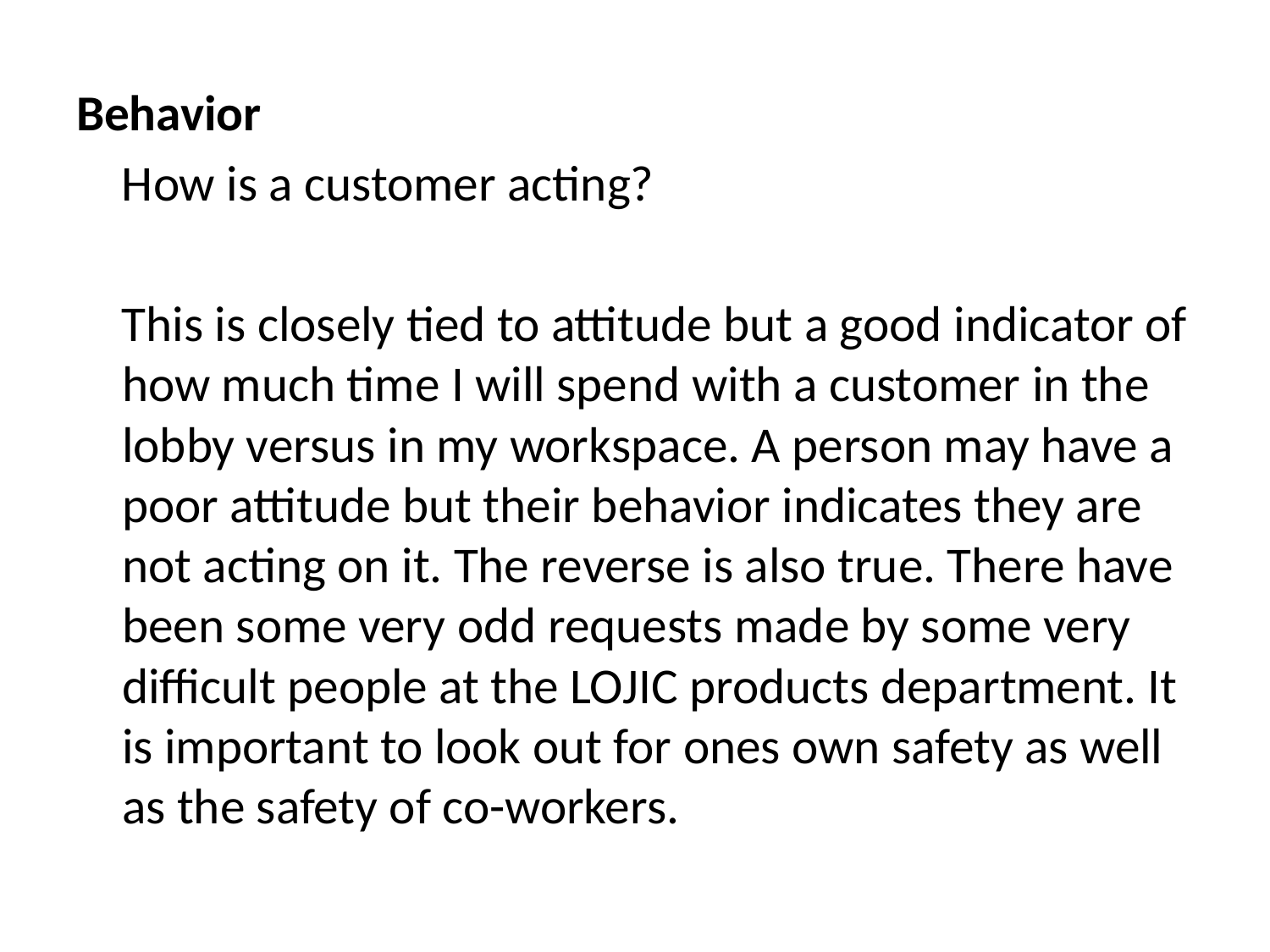

Behavior
    How is a customer acting?

    This is closely tied to attitude but a good indicator of how much time I will spend with a customer in the lobby versus in my workspace. A person may have a poor attitude but their behavior indicates they are not acting on it. The reverse is also true. There have been some very odd requests made by some very difficult people at the LOJIC products department. It is important to look out for ones own safety as well as the safety of co-workers.